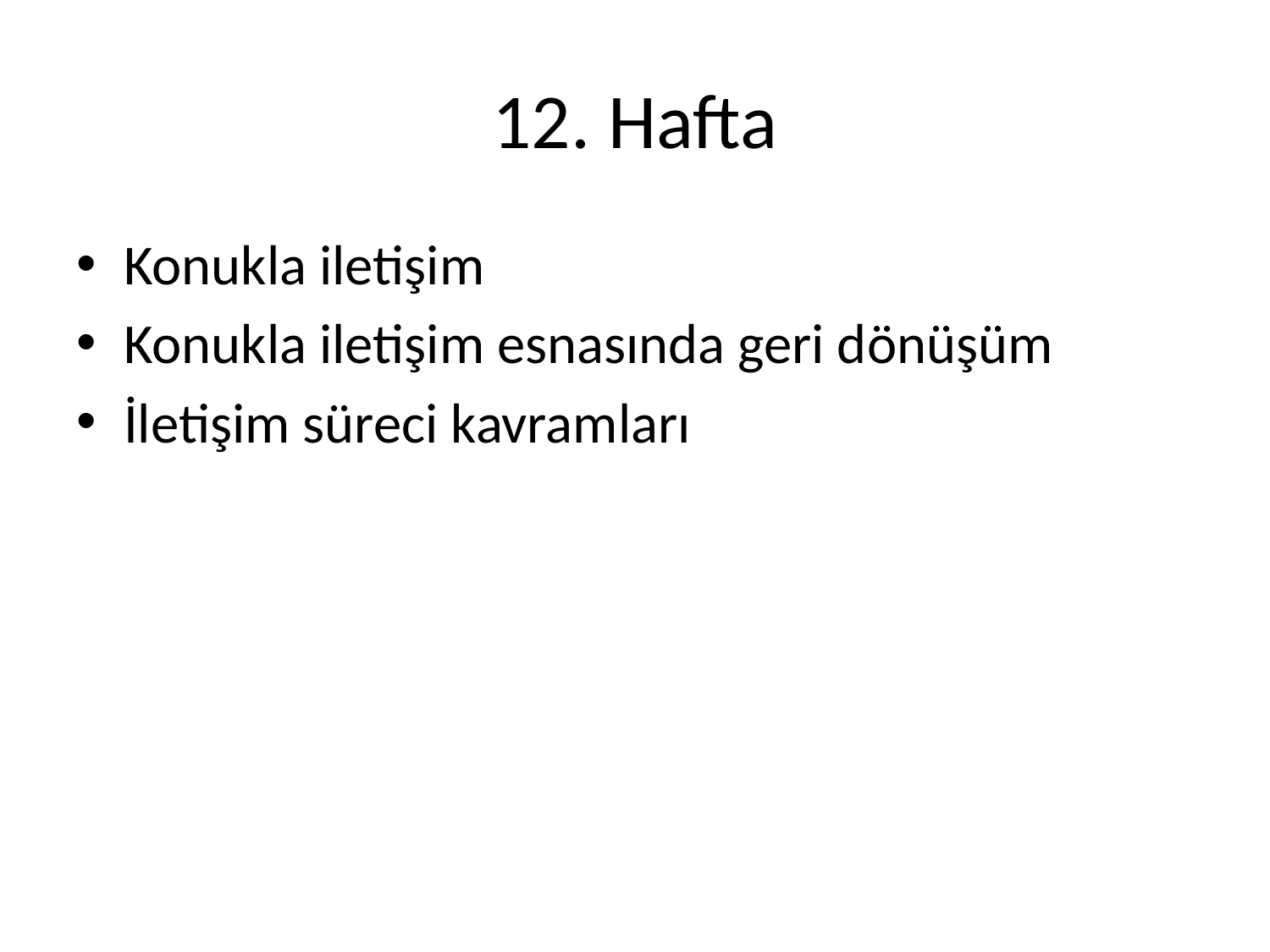

# 12. Hafta
Konukla iletişim
Konukla iletişim esnasında geri dönüşüm
İletişim süreci kavramları